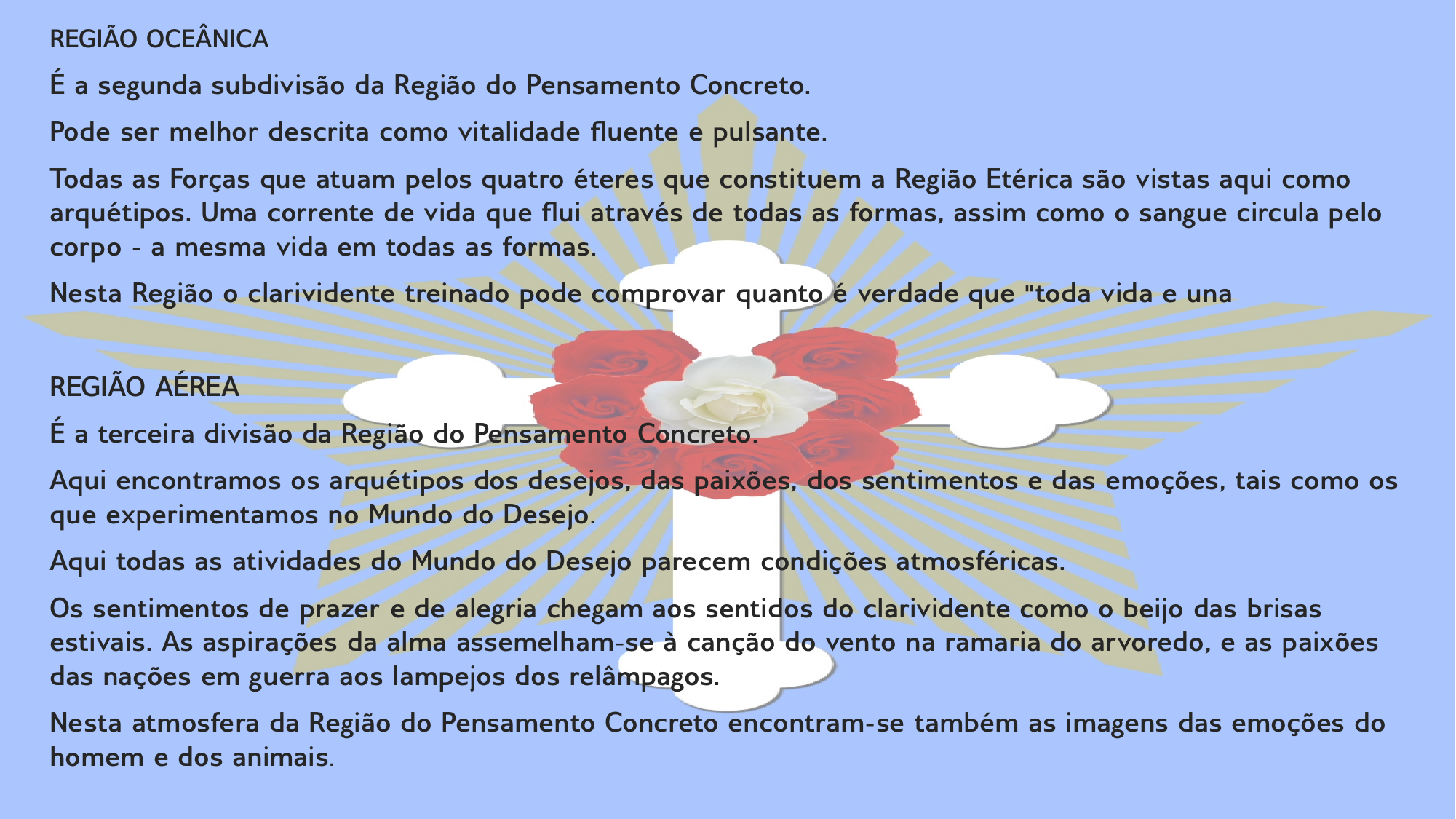

REGIÃO OCEÂNICA
É a segunda subdivisão da Região do Pensamento Concreto.
Pode ser melhor descrita como vitalidade fluente e pulsante.
Todas as Forças que atuam pelos quatro éteres que constituem a Região Etérica são vistas aqui como arquétipos. Uma corrente de vida que flui através de todas as formas, assim como o sangue circula pelo corpo - a mesma vida em todas as formas.
Nesta Região o clarividente treinado pode comprovar quanto é verdade que "toda vida e una

REGIÃO AÉREA
É a terceira divisão da Região do Pensamento Concreto.
Aqui encontramos os arquétipos dos desejos, das paixões, dos sentimentos e das emoções, tais como os que experimentamos no Mundo do Desejo.
Aqui todas as atividades do Mundo do Desejo parecem condições atmosféricas.
Os sentimentos de prazer e de alegria chegam aos sentidos do clarividente como o beijo das brisas estivais. As aspirações da alma assemelham-se à canção do vento na ramaria do arvoredo, e as paixões das nações em guerra aos lampejos dos relâmpagos.
Nesta atmosfera da Região do Pensamento Concreto encontram-se também as imagens das emoções do homem e dos animais.